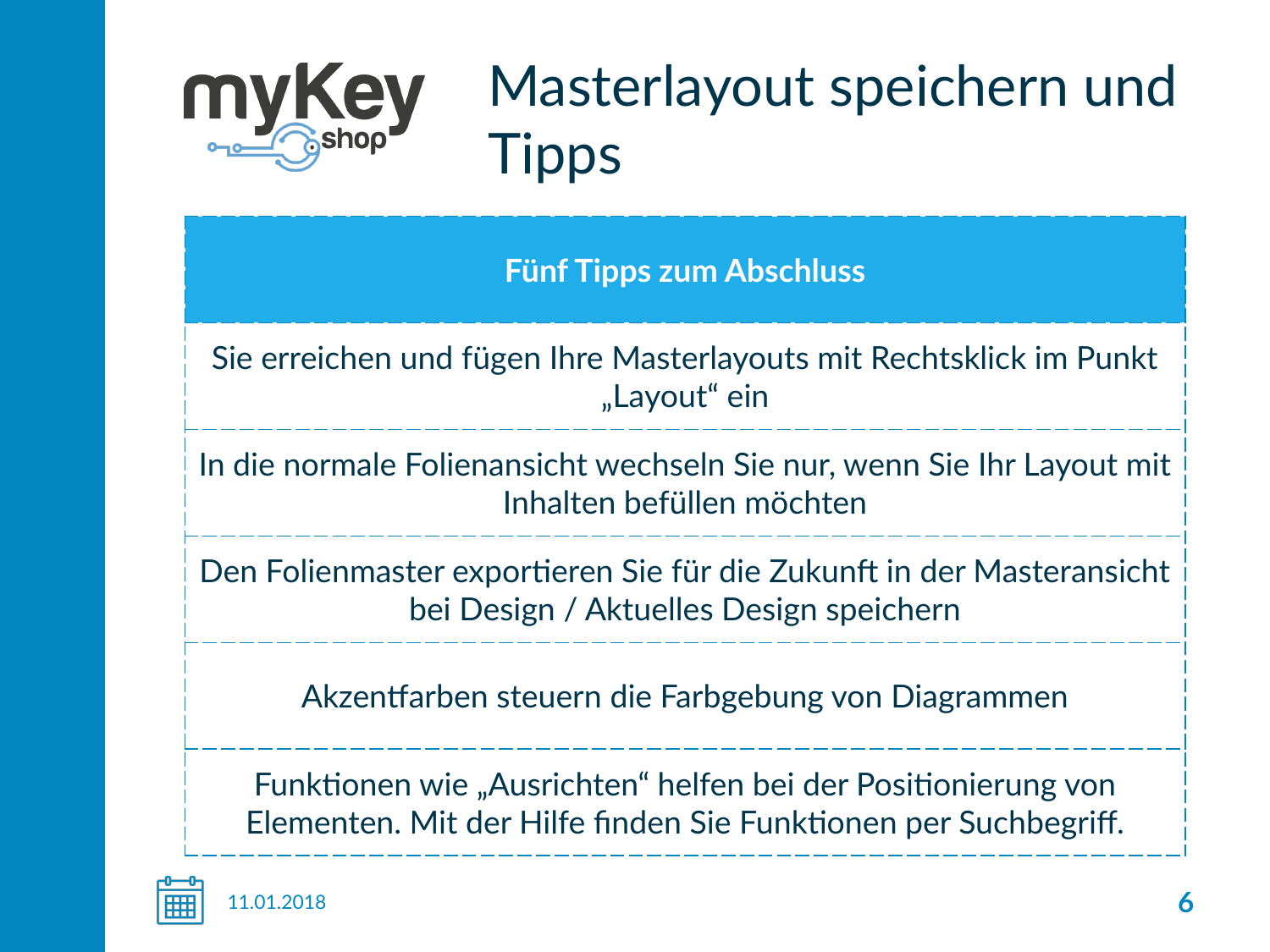

# Masterlayout speichern und Tipps
| Fünf Tipps zum Abschluss |
| --- |
| Sie erreichen und fügen Ihre Masterlayouts mit Rechtsklick im Punkt „Layout“ ein |
| In die normale Folienansicht wechseln Sie nur, wenn Sie Ihr Layout mit Inhalten befüllen möchten |
| Den Folienmaster exportieren Sie für die Zukunft in der Masteransicht bei Design / Aktuelles Design speichern |
| Akzentfarben steuern die Farbgebung von Diagrammen |
| Funktionen wie „Ausrichten“ helfen bei der Positionierung von Elementen. Mit der Hilfe finden Sie Funktionen per Suchbegriff. |
11.01.2018
6